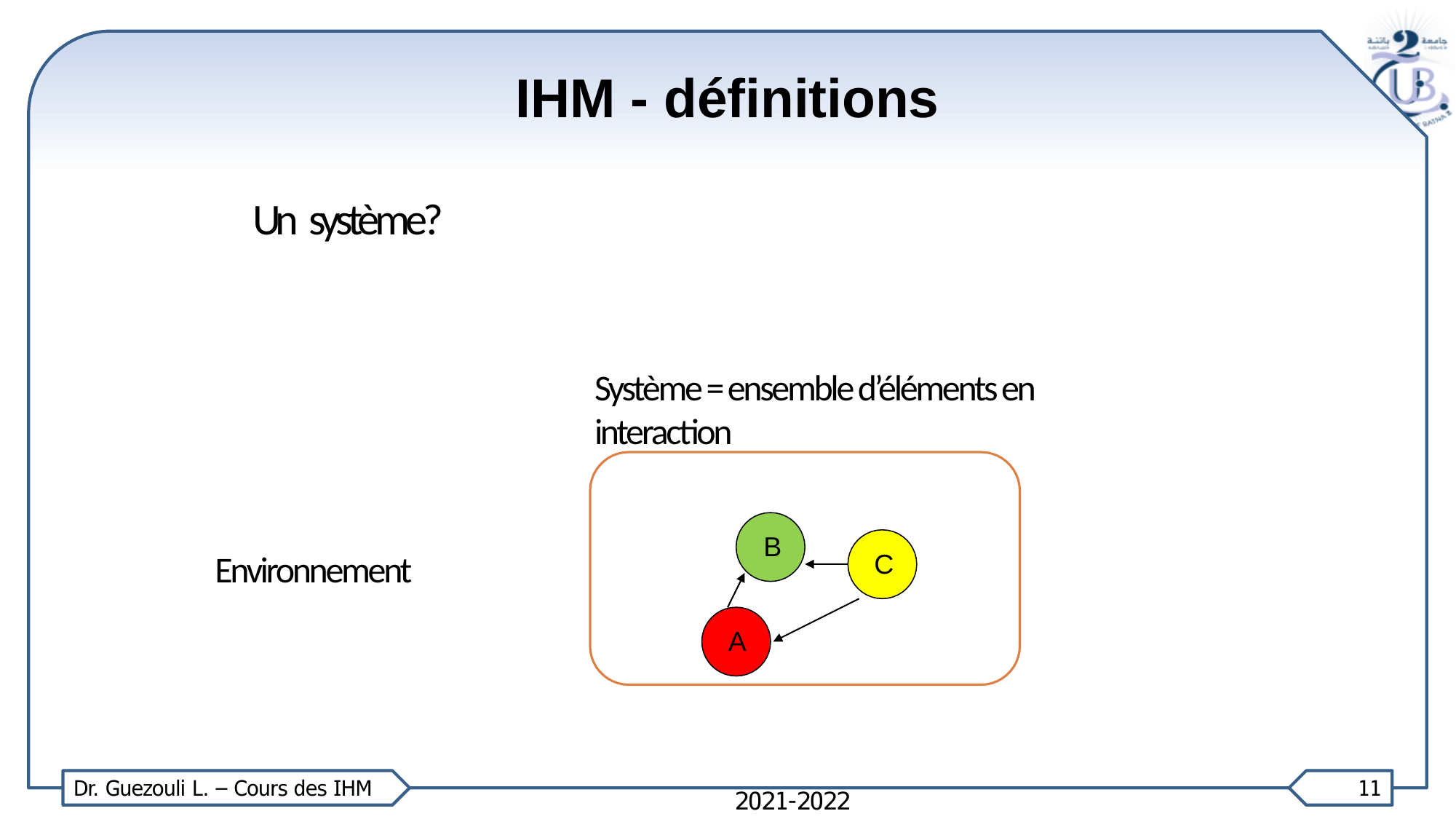

IHM - définitions
Un système?
Système = ensemble d’éléments en interaction

B

Environnement
C

A